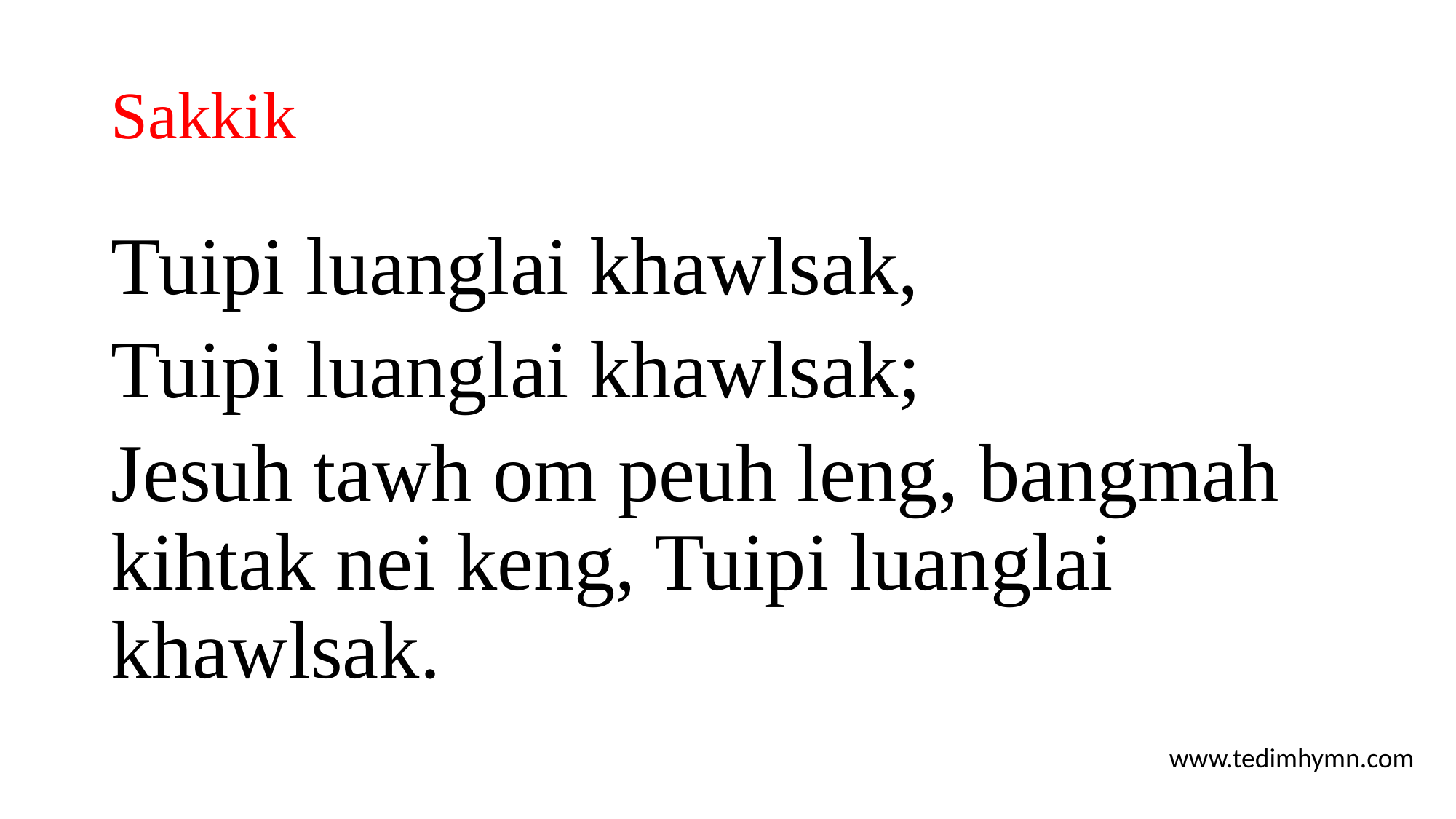

# Sakkik
Tuipi luanglai khawlsak,
Tuipi luanglai khawlsak;
Jesuh tawh om peuh leng, bangmah kihtak nei keng, Tuipi luanglai khawlsak.

www.tedimhymn.com